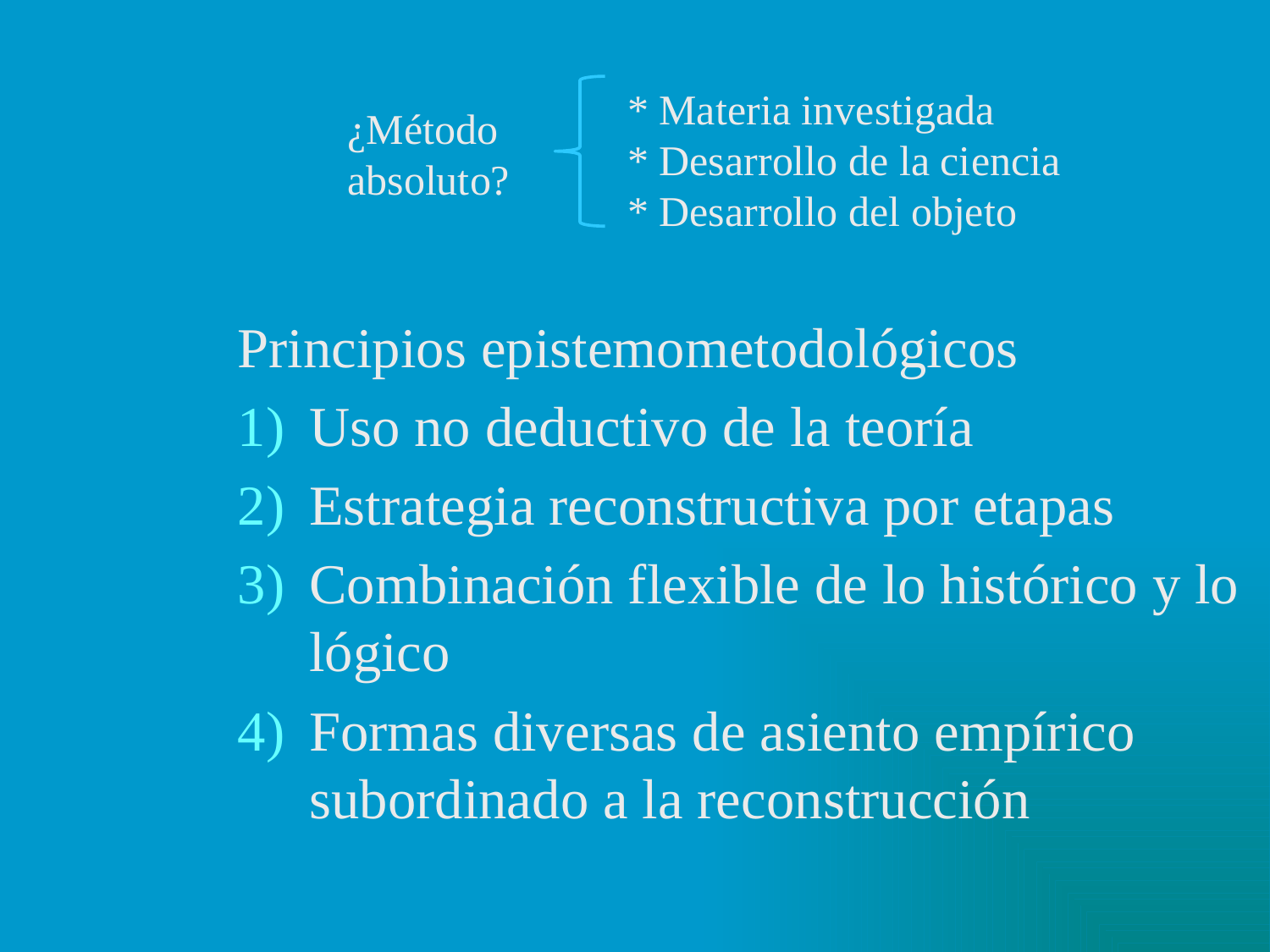

* Materia investigada
* Desarrollo de la ciencia
* Desarrollo del objeto
¿Método absoluto?
Principios epistemometodológicos
Uso no deductivo de la teoría
Estrategia reconstructiva por etapas
Combinación flexible de lo histórico y lo lógico
Formas diversas de asiento empírico subordinado a la reconstrucción